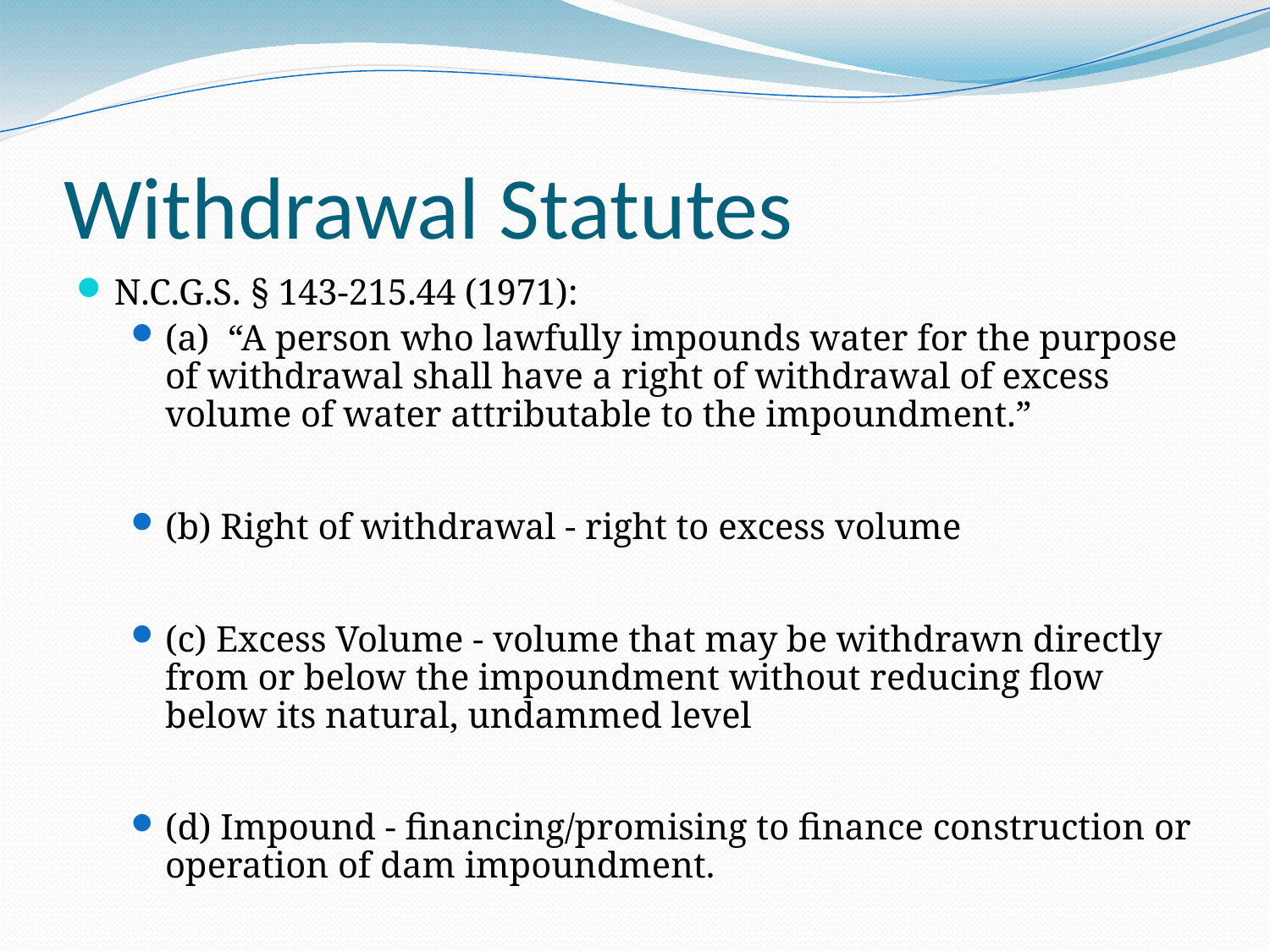

Withdrawal Statutes
N.C.G.S. § 143-215.44 (1971):
(a)  “A person who lawfully impounds water for the purpose of withdrawal shall have a right of withdrawal of excess volume of water attributable to the impoundment.”

(b) Right of withdrawal - right to excess volume

(c) Excess Volume - volume that may be withdrawn directly from or below the impoundment without reducing flow below its natural, undammed level

(d) Impound - financing/promising to finance construction or operation of dam impoundment.